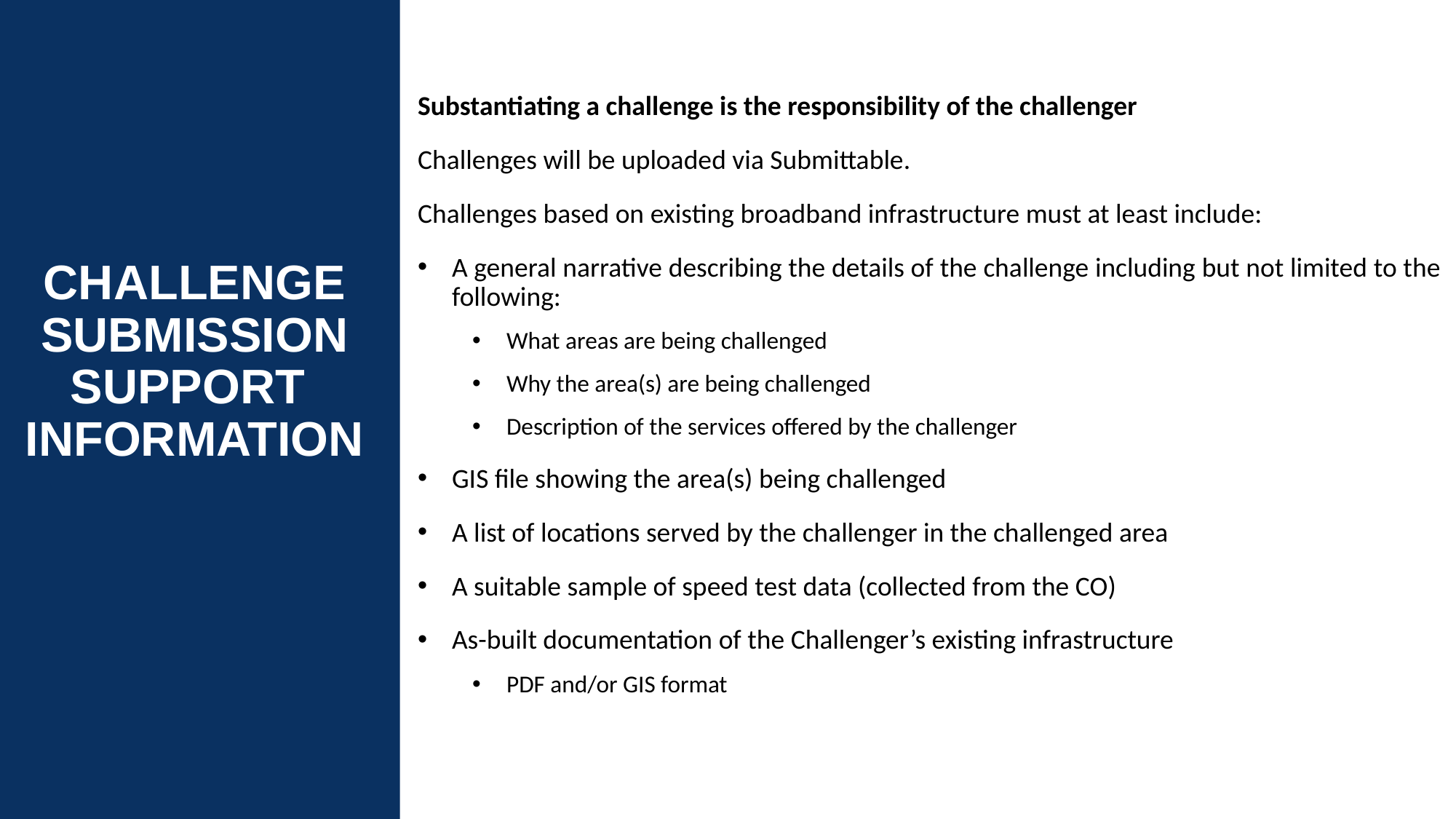

11
Substantiating a challenge is the responsibility of the challenger
Challenges will be uploaded via Submittable.
Challenges based on existing broadband infrastructure must at least include:
A general narrative describing the details of the challenge including but not limited to the following:
What areas are being challenged
Why the area(s) are being challenged
Description of the services offered by the challenger
GIS file showing the area(s) being challenged
A list of locations served by the challenger in the challenged area
A suitable sample of speed test data (collected from the CO)
As-built documentation of the Challenger’s existing infrastructure
PDF and/or GIS format

# CHALLENGE SUBMISSION SUPPORT INFORMATION